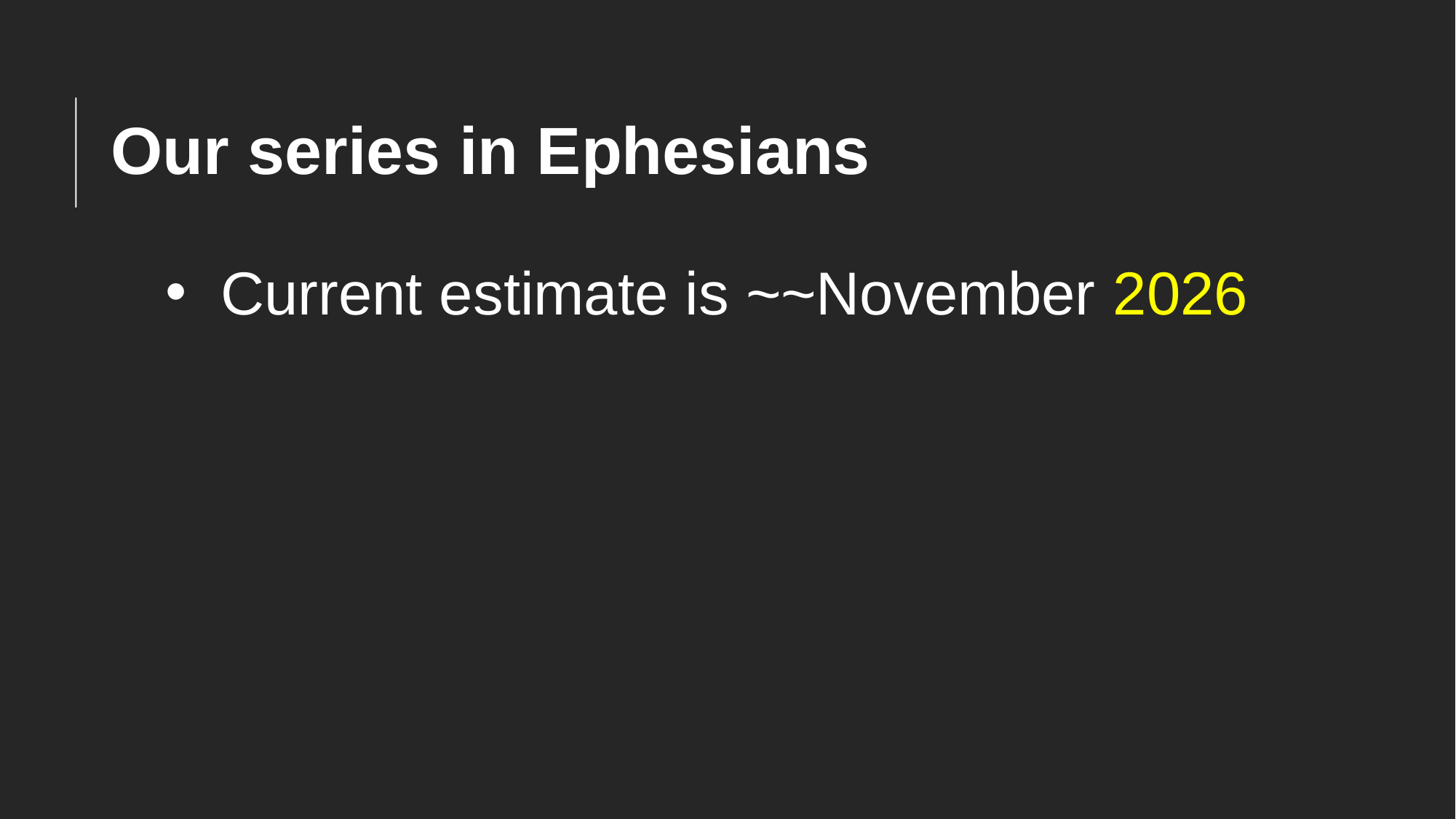

# Our series in Ephesians
Current estimate is ~~November 2026